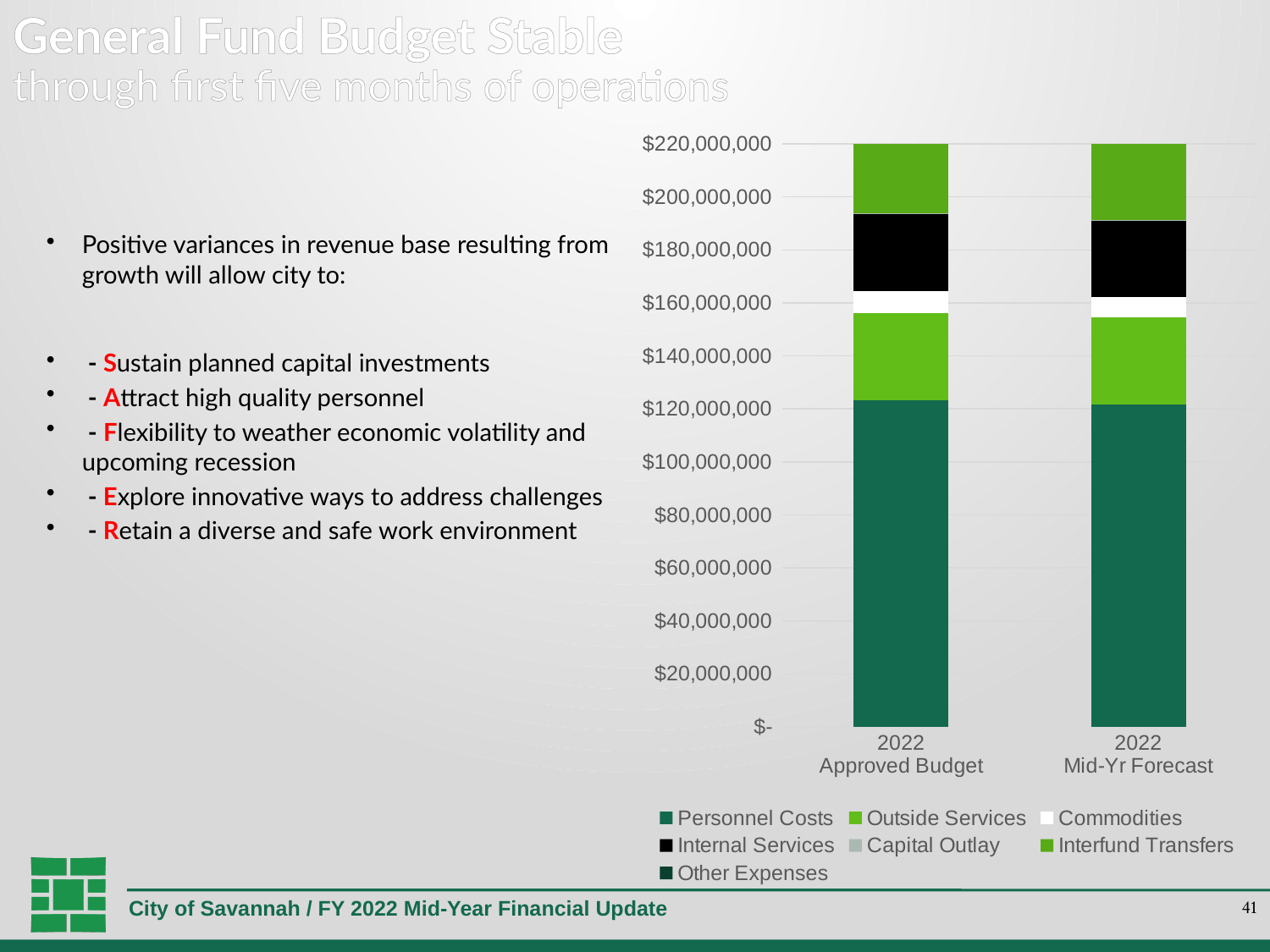

# General Fund Budget Stable through first five months of operations

### Chart

| Category | Personnel Costs | Outside Services | Commodities | Internal Services | Capital Outlay | Interfund Transfers | Other Expenses |
|---|---|---|---|---|---|---|---|
| 2022
Approved Budget | 123290349.13329999 | 32738270.0 | 8461101.46 | 29117656.980000004 | 282750.0 | 44360049.41 | 12756094.59 |
| 2022
Mid-Yr Forecast | 121554643.33154498 | 32836369.0 | 7798074.550000001 | 28816571.46 | 330000.0 | 74454178.1 | 10971184.59 |
Positive variances in revenue base resulting from growth will allow city to:

 - Sustain planned capital investments
 - Attract high quality personnel
 - Flexibility to weather economic volatility and     upcoming recession
 - Explore innovative ways to address challenges
 - Retain a diverse and safe work environment
41